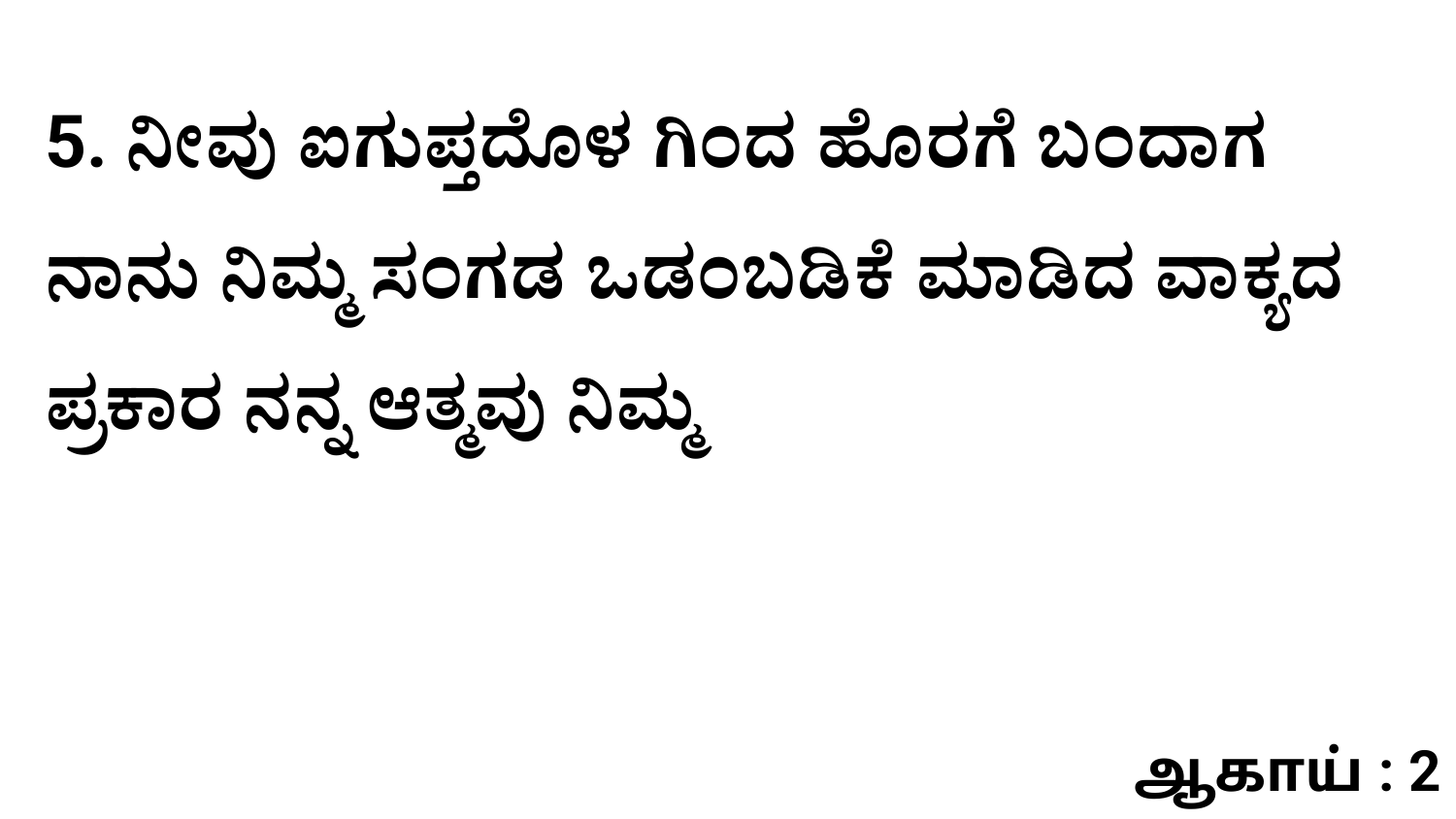

5. ನೀವು ಐಗುಪ್ತದೊಳ ಗಿಂದ ಹೊರಗೆ ಬಂದಾಗ ನಾನು ನಿಮ್ಮ ಸಂಗಡ ಒಡಂಬಡಿಕೆ ಮಾಡಿದ ವಾಕ್ಯದ ಪ್ರಕಾರ ನನ್ನ ಆತ್ಮವು ನಿಮ್ಮ
ஆகாய் : 2